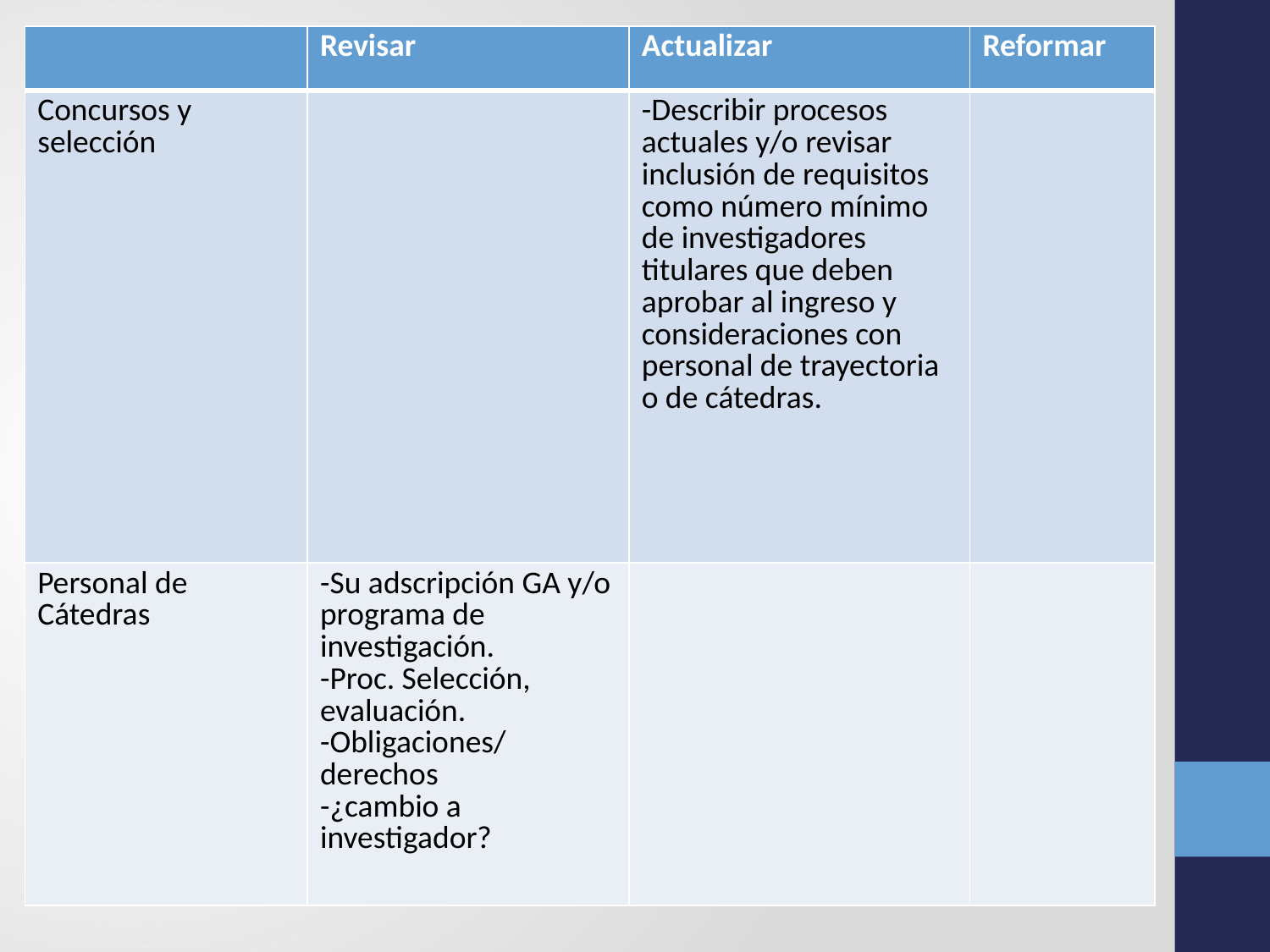

|  | Revisar | Actualizar | Reformar |
| --- | --- | --- | --- |
| Concursos y selección |  | -Describir procesos actuales y/o revisar inclusión de requisitos como número mínimo de investigadores titulares que deben aprobar al ingreso y consideraciones con personal de trayectoria o de cátedras. |  |
| Personal de Cátedras | -Su adscripción GA y/o programa de investigación. -Proc. Selección, evaluación. -Obligaciones/ derechos -¿cambio a investigador? |  |  |